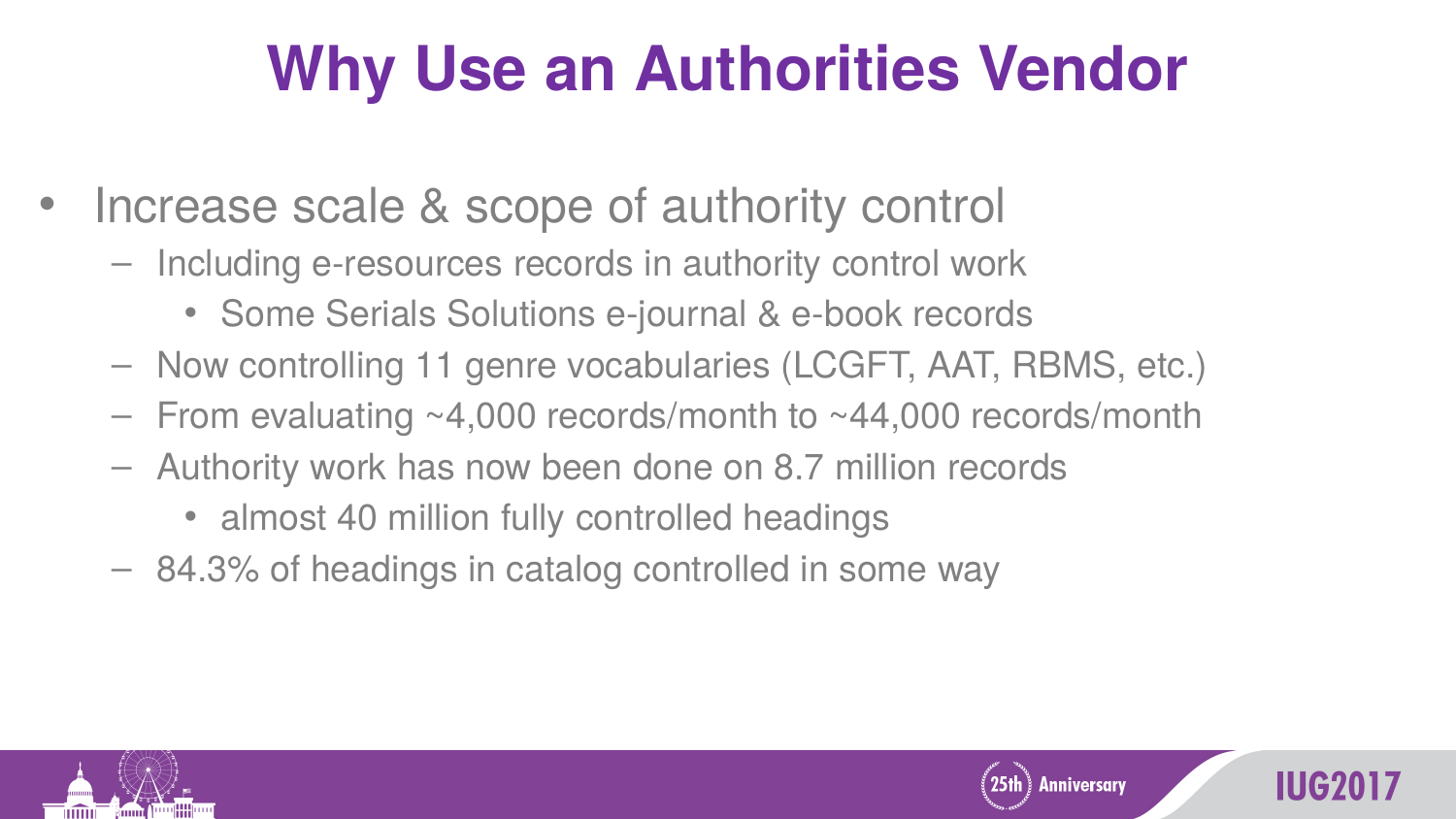

# Why Use an Authorities Vendor
Increase scale & scope of authority control
Including e-resources records in authority control work
Some Serials Solutions e-journal & e-book records
Now controlling 11 genre vocabularies (LCGFT, AAT, RBMS, etc.)
From evaluating ~4,000 records/month to ~44,000 records/month
Authority work has now been done on 8.7 million records
almost 40 million fully controlled headings
84.3% of headings in catalog controlled in some way